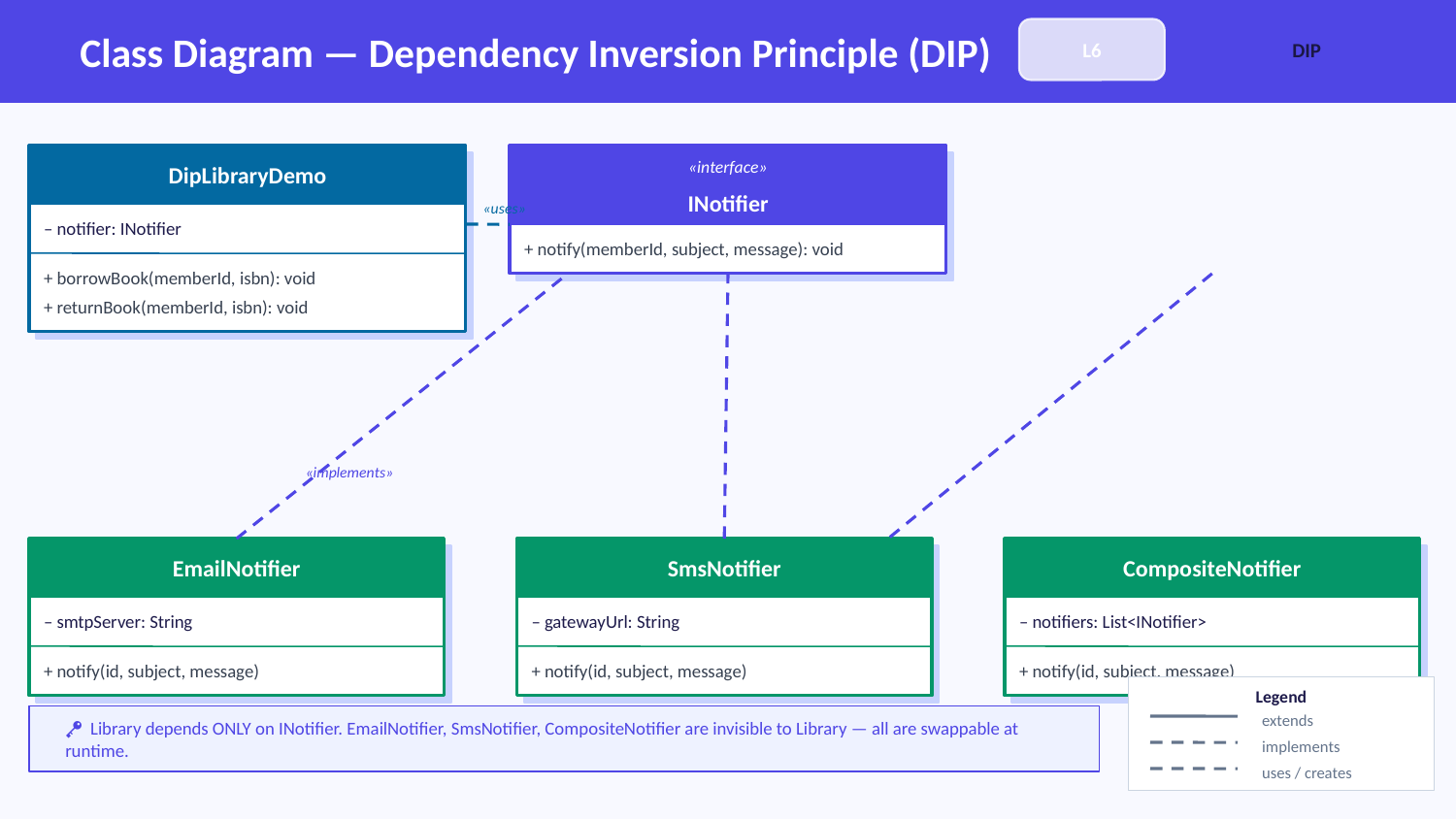

Class Diagram — Dependency Inversion Principle (DIP)

L6

DIP

DipLibraryDemo

«interface»

INotifier
«uses»
– notifier: INotifier

+ notify(memberId, subject, message): void

+ borrowBook(memberId, isbn): void

+ returnBook(memberId, isbn): void
«implements»

EmailNotifier

SmsNotifier

CompositeNotifier

– smtpServer: String
– gatewayUrl: String
– notifiers: List<INotifier>

+ notify(id, subject, message)
+ notify(id, subject, message)
+ notify(id, subject, message)

Legend

🔑  Library depends ONLY on INotifier. EmailNotifier, SmsNotifier, CompositeNotifier are invisible to Library — all are swappable at runtime.
extends

implements

uses / creates